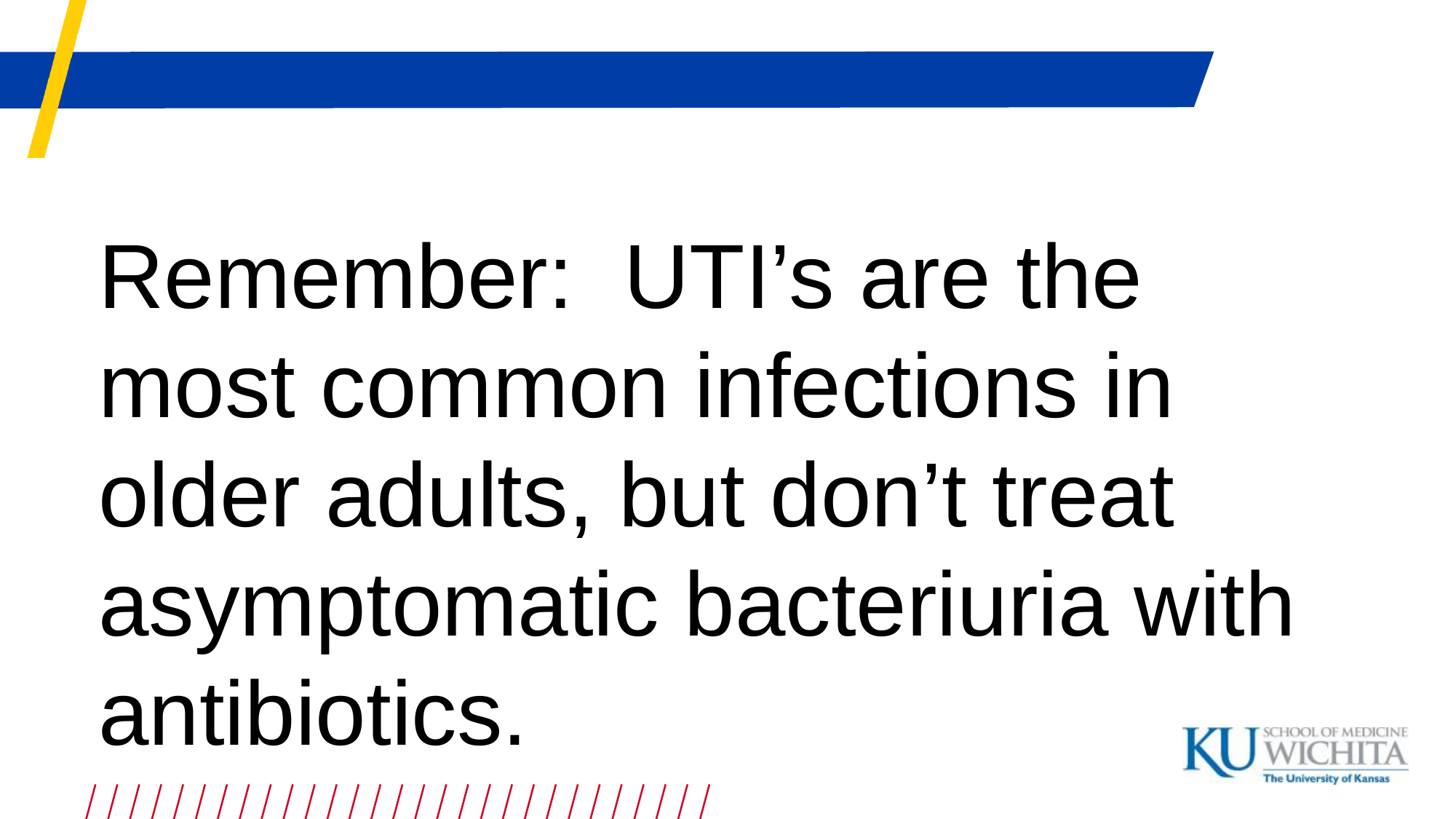

Remember:  UTI’s are the most common infections in older adults, but don’t treat asymptomatic bacteriuria with antibiotics.